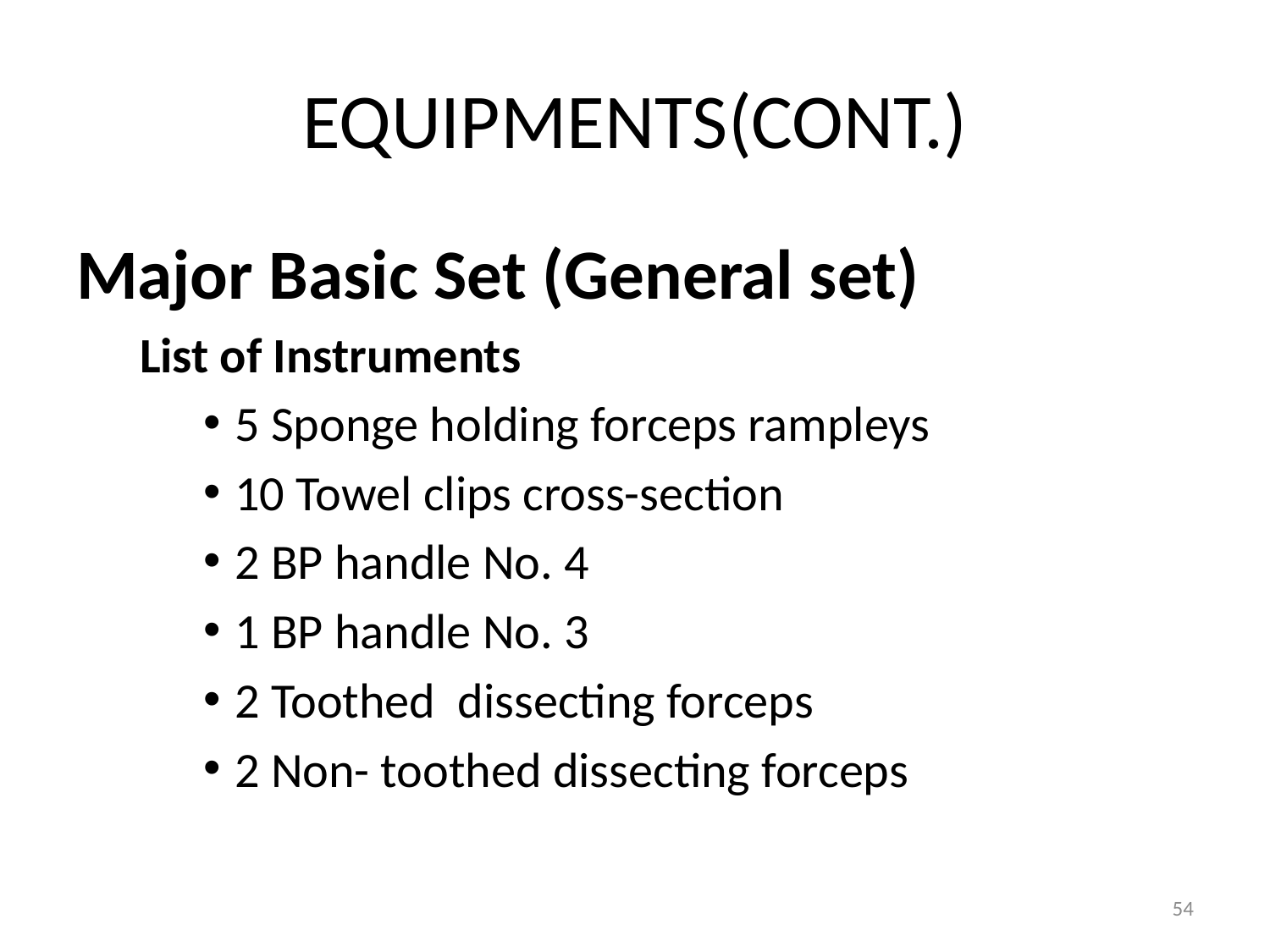

# EQUIPMENTS(CONT.)
Major Basic Set (General set)
List of Instruments
5 Sponge holding forceps rampleys
10 Towel clips cross-section
2 BP handle No. 4
1 BP handle No. 3
2 Toothed  dissecting forceps
2 Non- toothed dissecting forceps

54